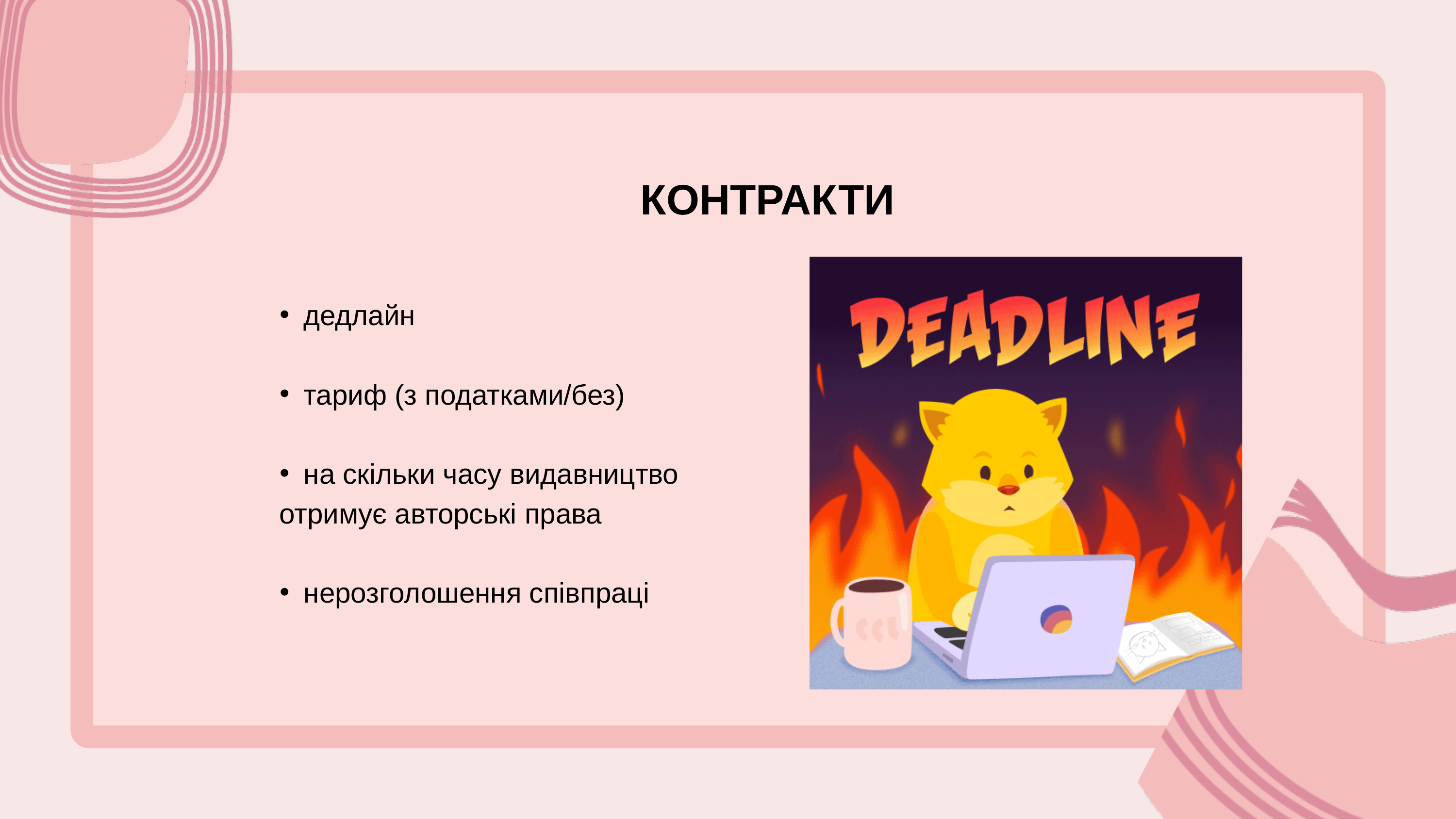

КОНТРАКТИ

дедлайн

тариф (з податками/без)

на скільки часу видавництво
   отримує авторські права

нерозголошення співпраці